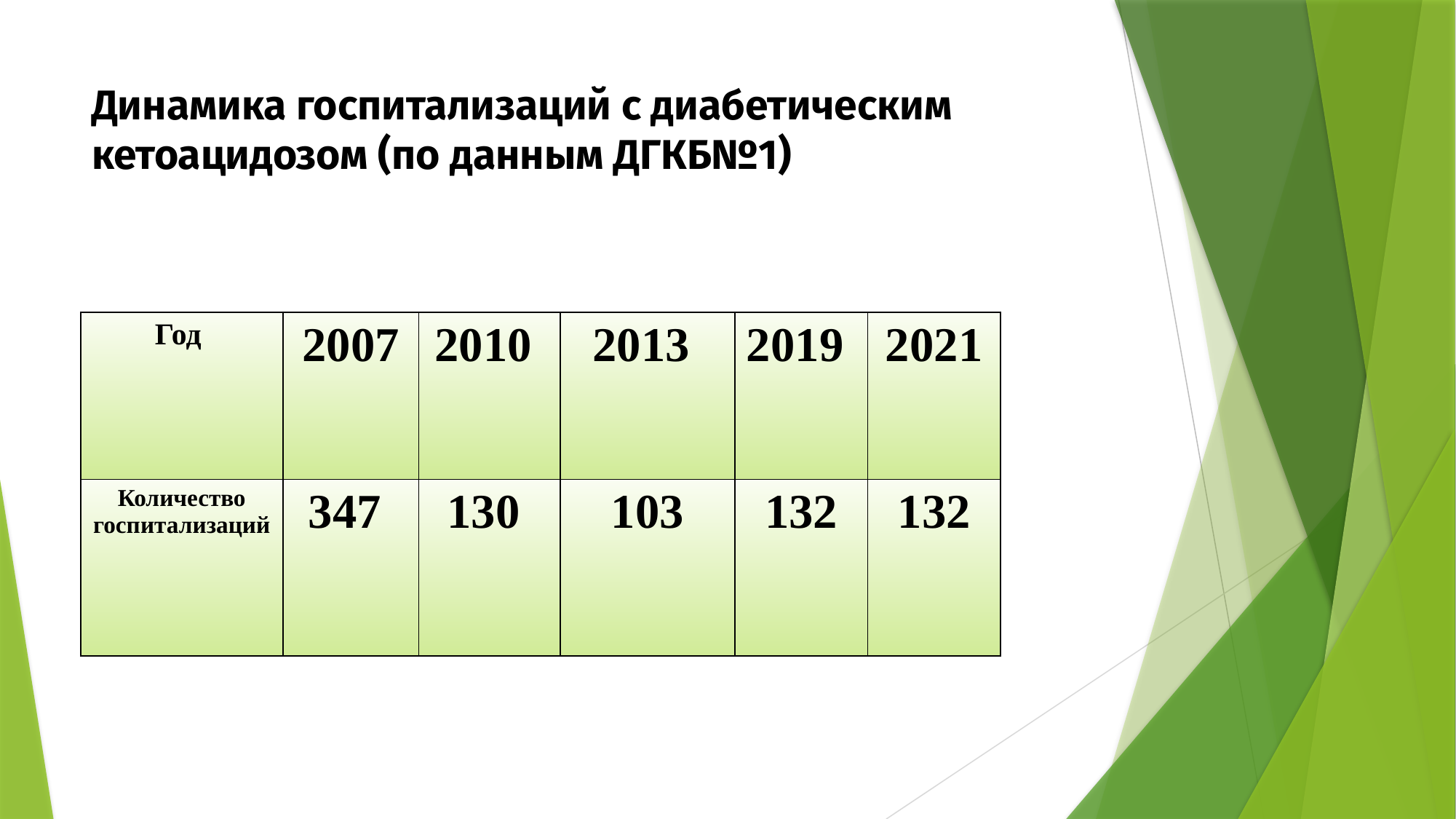

# Динамика госпитализаций с диабетическим кетоацидозом (по данным ДГКБ№1)
| Год | 2007 | 2010 | 2013 | 2019 | 2021 |
| --- | --- | --- | --- | --- | --- |
| Количество госпитализаций | 347 | 130 | 103 | 132 | 132 |